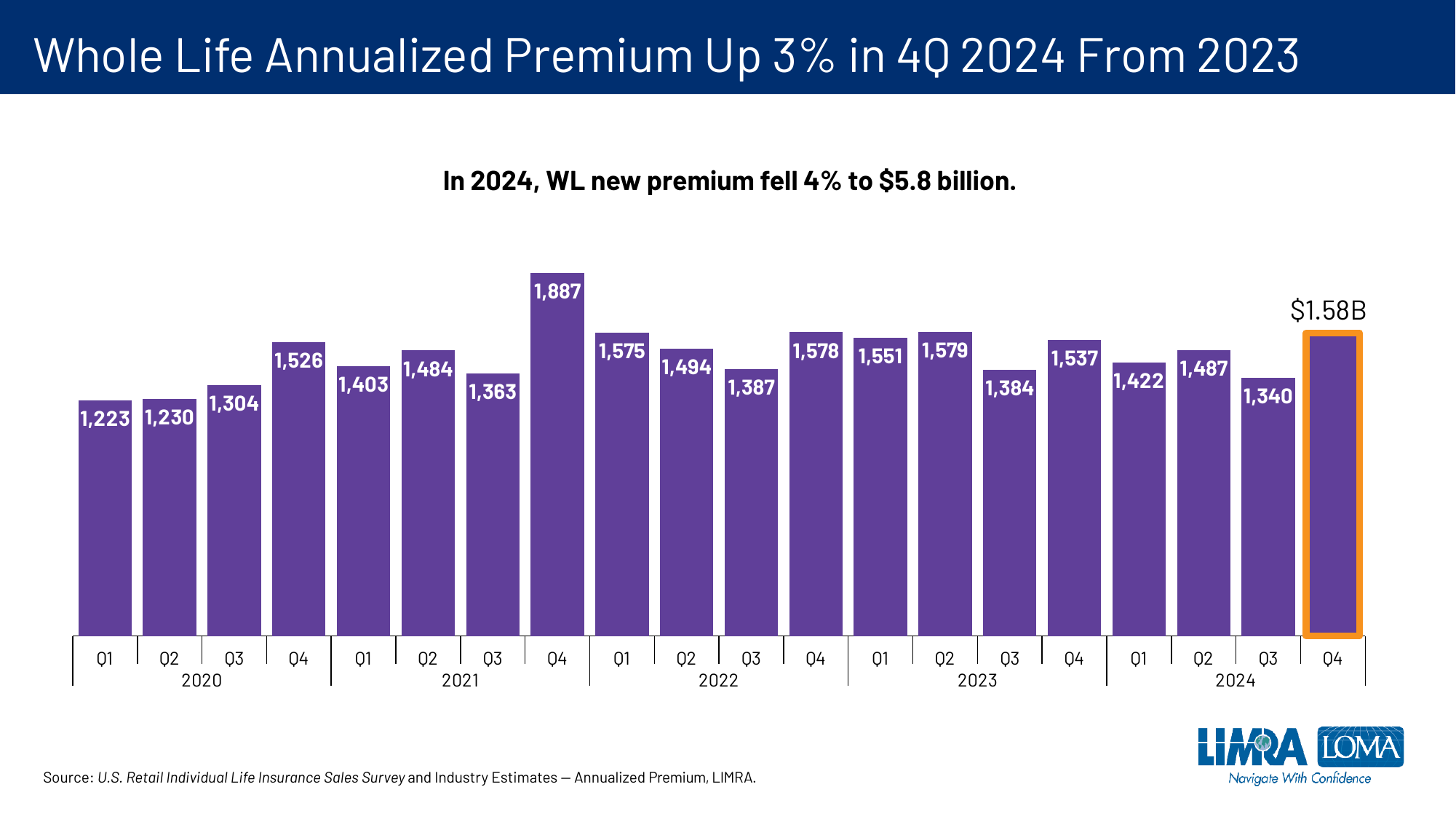

# Whole Life Annualized Premium Up 3% in 4Q 2024 From 2023
In 2024, WL new premium fell 4% to $5.8 billion.

### Chart

| Category | Total |
|---|---|
| Q1 | 1223.3318625272261 |
| Q2 | 1230.372382884174 |
| Q3 | 1303.627224599274 |
| Q4 | 1525.8841721340048 |
| Q1 | 1403.2913305370512 |
| Q2 | 1483.6239259025738 |
| Q3 | 1363.2022564164847 |
| Q4 | 1886.6076781130705 |
| Q1 | 1574.890407796783 |
| Q2 | 1493.8195726907268 |
| Q3 | 1387.4180210118473 |
| Q4 | 1578.1991417522602 |
| Q1 | 1550.9001891623154 |
| Q2 | 1579.155240189972 |
| Q3 | 1383.8142758098393 |
| Q4 | 1537.0383175928696 |
| Q1 | 1422.1754734618432 |
| Q2 | 1487.2484052109155 |
| Q3 | 1340.3625075494103 |
| Q4 | 1575.464275532691 |
Source: U.S. Retail Individual Life Insurance Sales Survey and Industry Estimates — Annualized Premium, LIMRA.